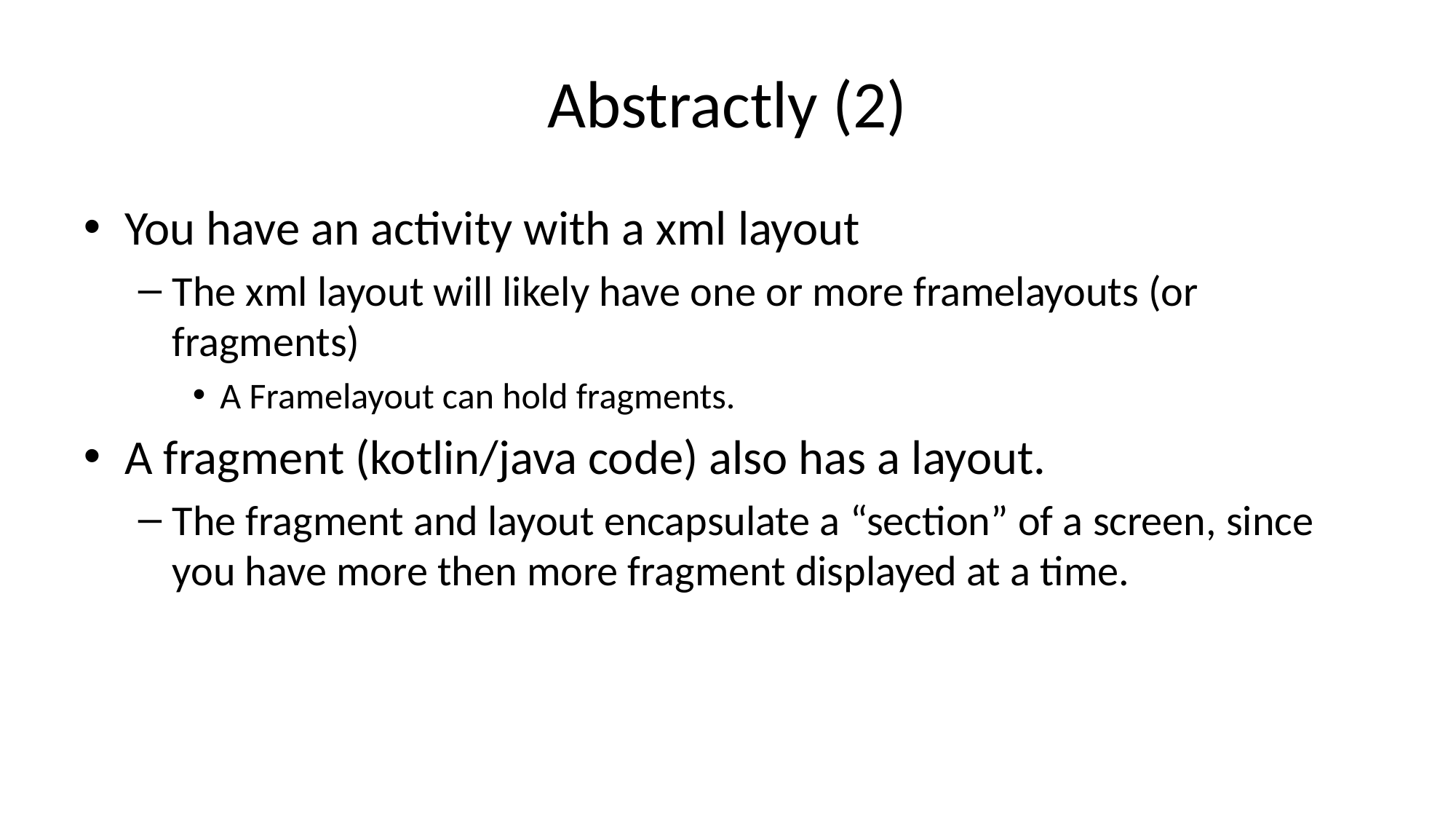

# Abstractly (2)
You have an activity with a xml layout
The xml layout will likely have one or more framelayouts (or fragments)
A Framelayout can hold fragments.
A fragment (kotlin/java code) also has a layout.
The fragment and layout encapsulate a “section” of a screen, since you have more then more fragment displayed at a time.